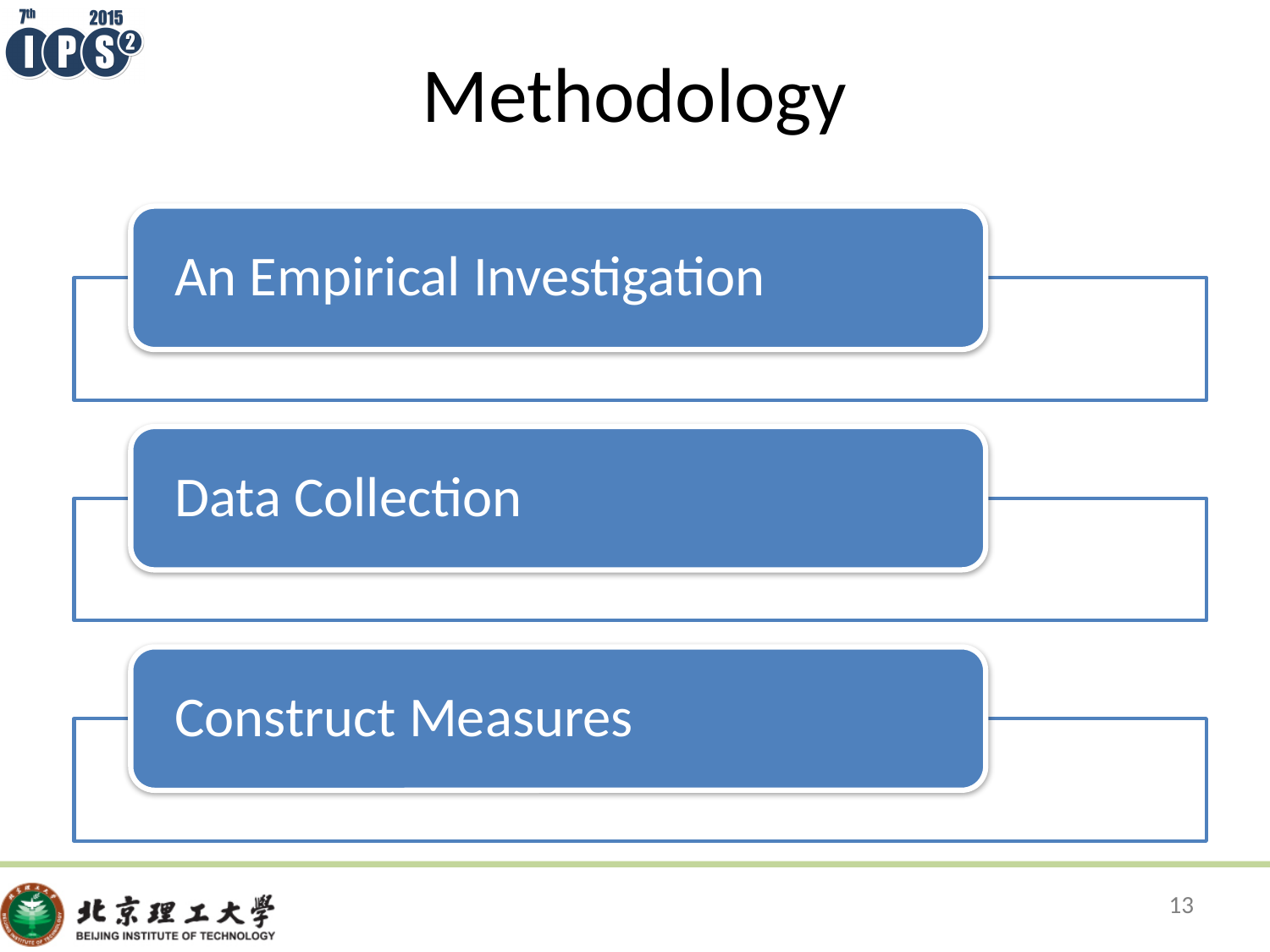

# Methodology
An Empirical Investigation
Data Collection
Construct Measures
13